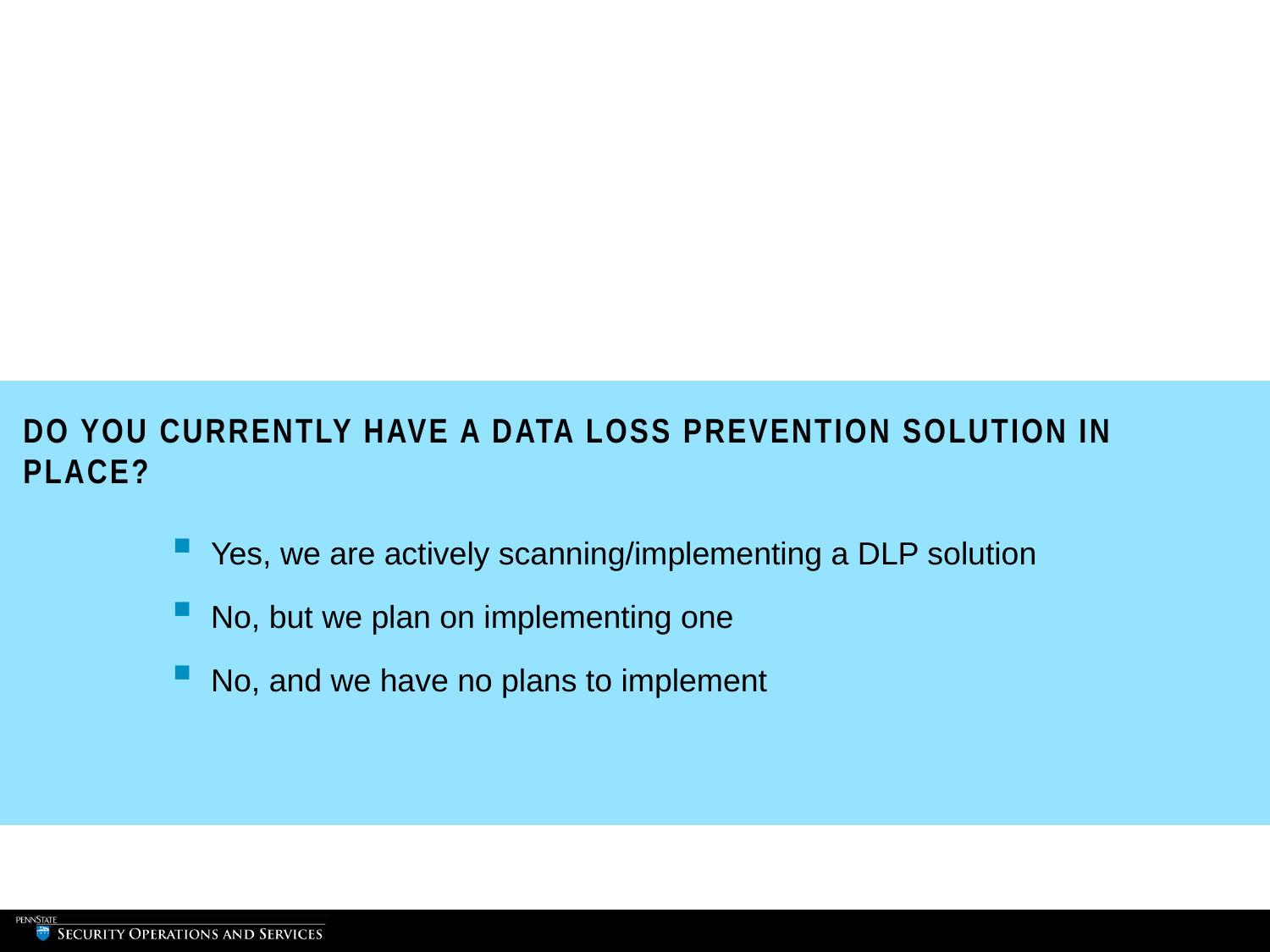

# Do you currently have a data loss prevention solution in place?
Yes, we are actively scanning/implementing a DLP solution
No, but we plan on implementing one
No, and we have no plans to implement